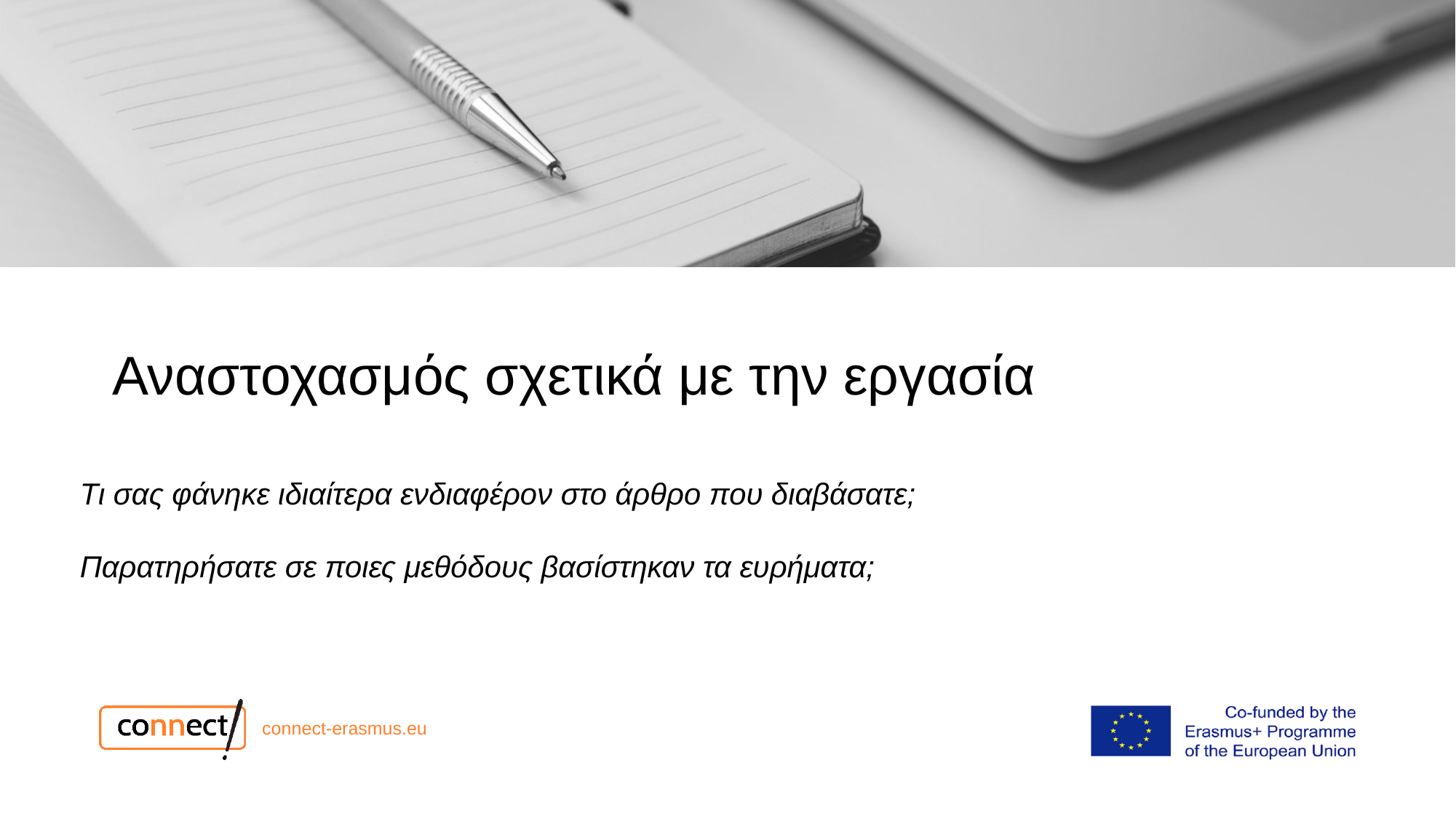

# Αναστοχασμός σχετικά με την εργασία
Τι σας φάνηκε ιδιαίτερα ενδιαφέρον στο άρθρο που διαβάσατε;

Παρατηρήσατε σε ποιες μεθόδους βασίστηκαν τα ευρήματα;
connect-erasmus.eu